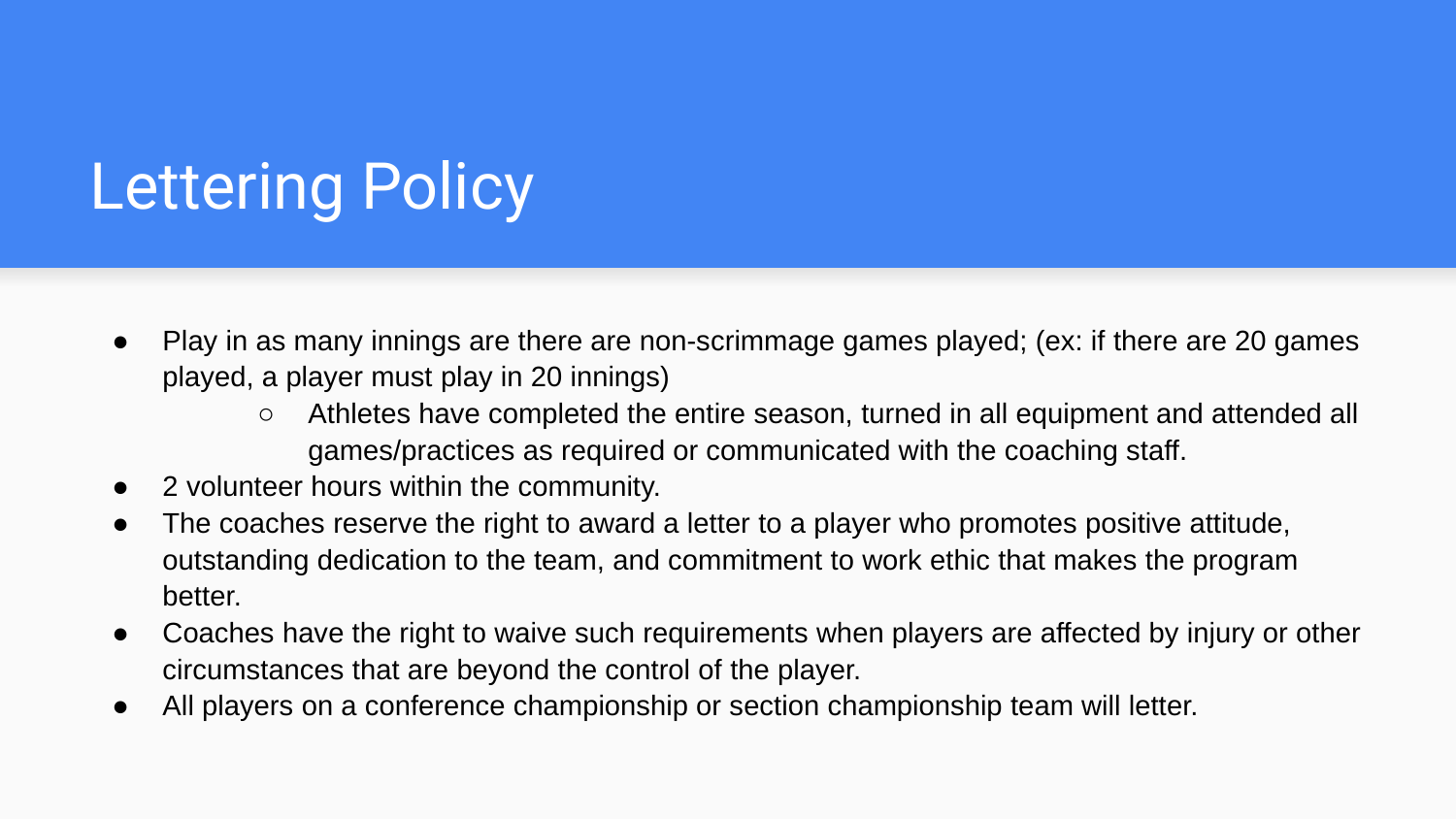

# Lettering Policy
Play in as many innings are there are non-scrimmage games played; (ex: if there are 20 games played, a player must play in 20 innings)
Athletes have completed the entire season, turned in all equipment and attended all games/practices as required or communicated with the coaching staff.
2 volunteer hours within the community.
The coaches reserve the right to award a letter to a player who promotes positive attitude, outstanding dedication to the team, and commitment to work ethic that makes the program better.
Coaches have the right to waive such requirements when players are affected by injury or other circumstances that are beyond the control of the player.
All players on a conference championship or section championship team will letter.